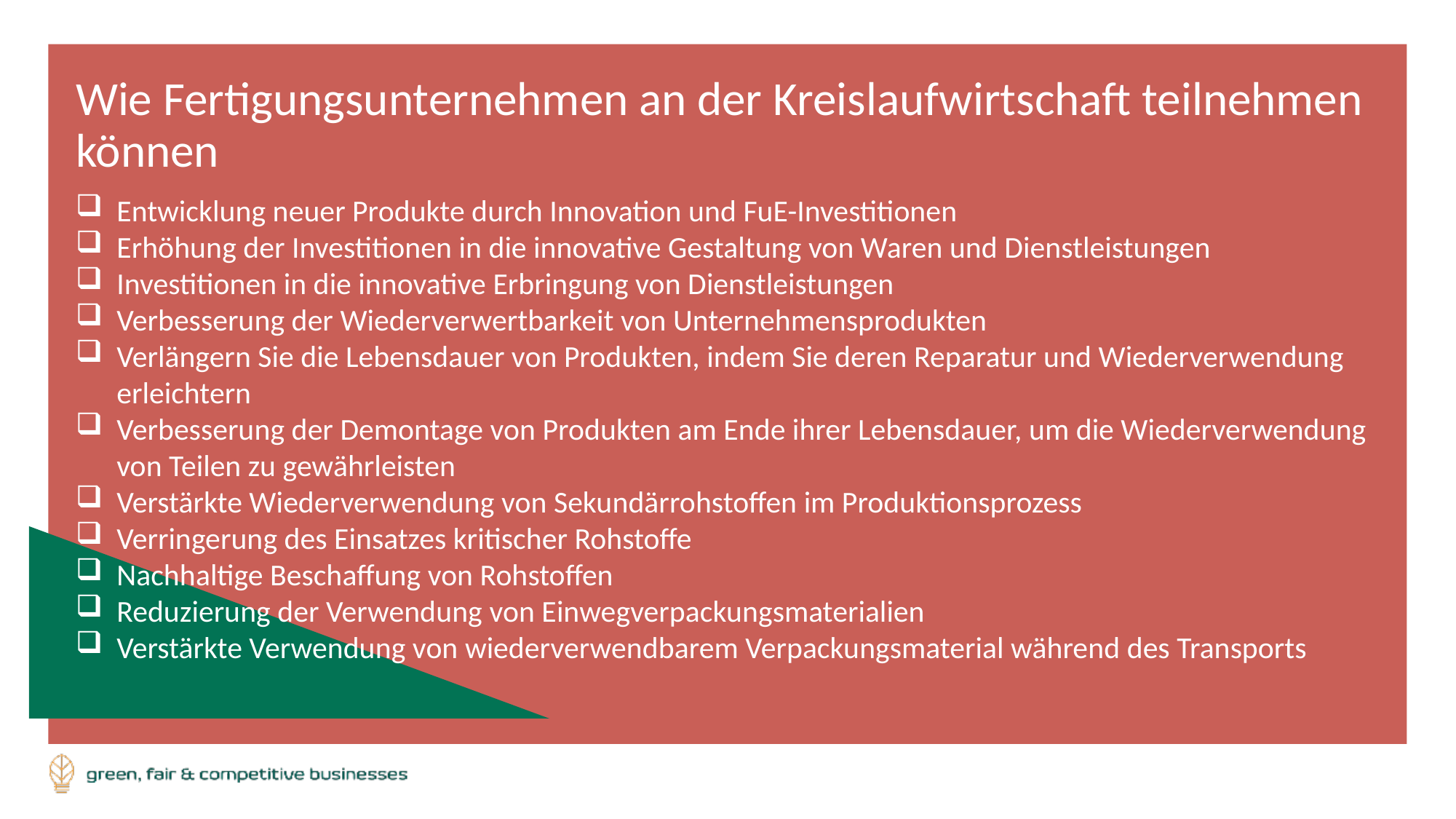

Wie Fertigungsunternehmen an der Kreislaufwirtschaft teilnehmen können
Entwicklung neuer Produkte durch Innovation und FuE-Investitionen
Erhöhung der Investitionen in die innovative Gestaltung von Waren und Dienstleistungen
Investitionen in die innovative Erbringung von Dienstleistungen
Verbesserung der Wiederverwertbarkeit von Unternehmensprodukten
Verlängern Sie die Lebensdauer von Produkten, indem Sie deren Reparatur und Wiederverwendung erleichtern
Verbesserung der Demontage von Produkten am Ende ihrer Lebensdauer, um die Wiederverwendung von Teilen zu gewährleisten
Verstärkte Wiederverwendung von Sekundärrohstoffen im Produktionsprozess
Verringerung des Einsatzes kritischer Rohstoffe
Nachhaltige Beschaffung von Rohstoffen
Reduzierung der Verwendung von Einwegverpackungsmaterialien
Verstärkte Verwendung von wiederverwendbarem Verpackungsmaterial während des Transports